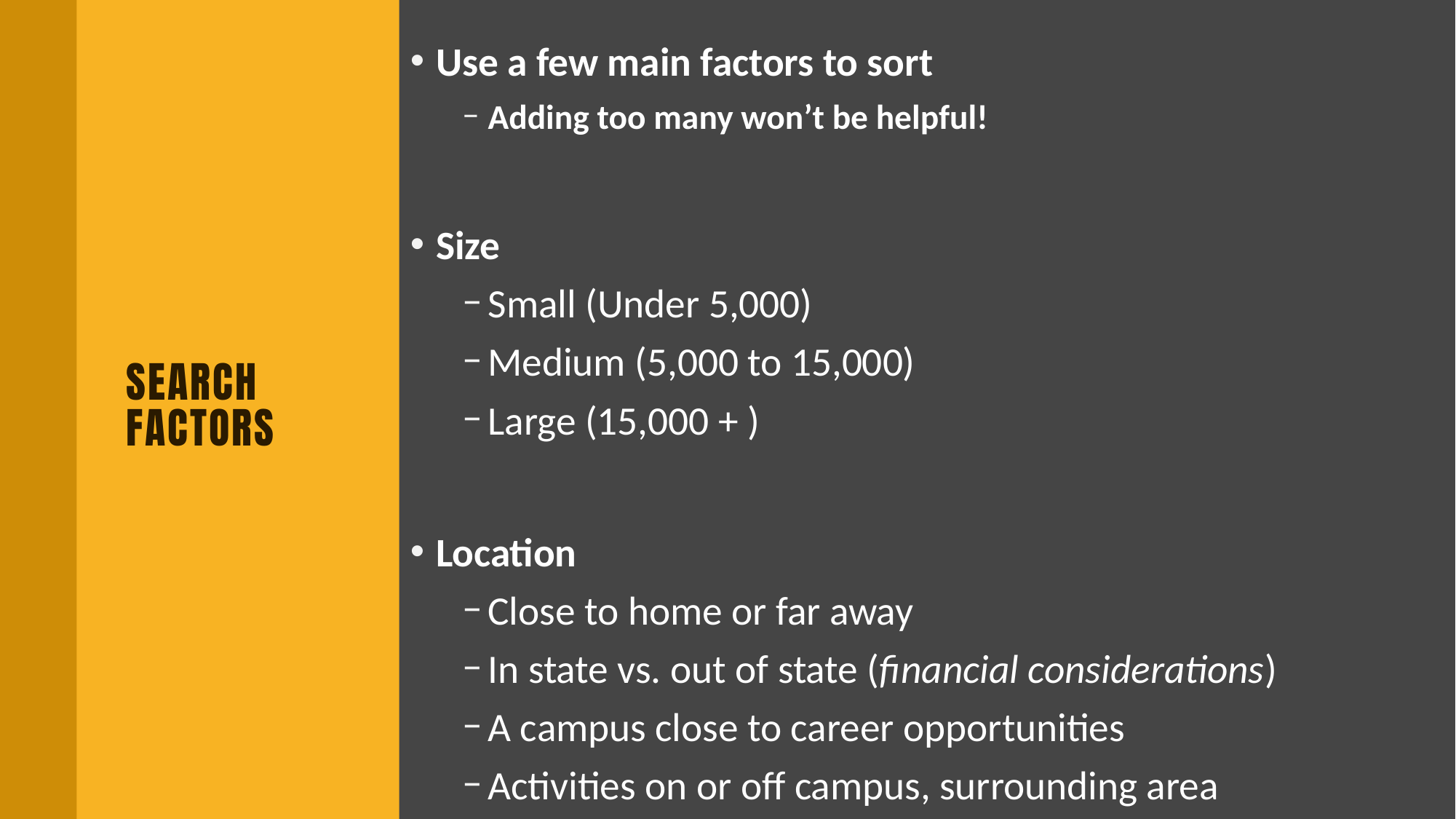

Use a few main factors to sort
Adding too many won’t be helpful!

Size
Small (Under 5,000)
Medium (5,000 to 15,000)
Large (15,000 + )

Location
Close to home or far away
In state vs. out of state (financial considerations)
A campus close to career opportunities
Activities on or off campus, surrounding area

# Search factors